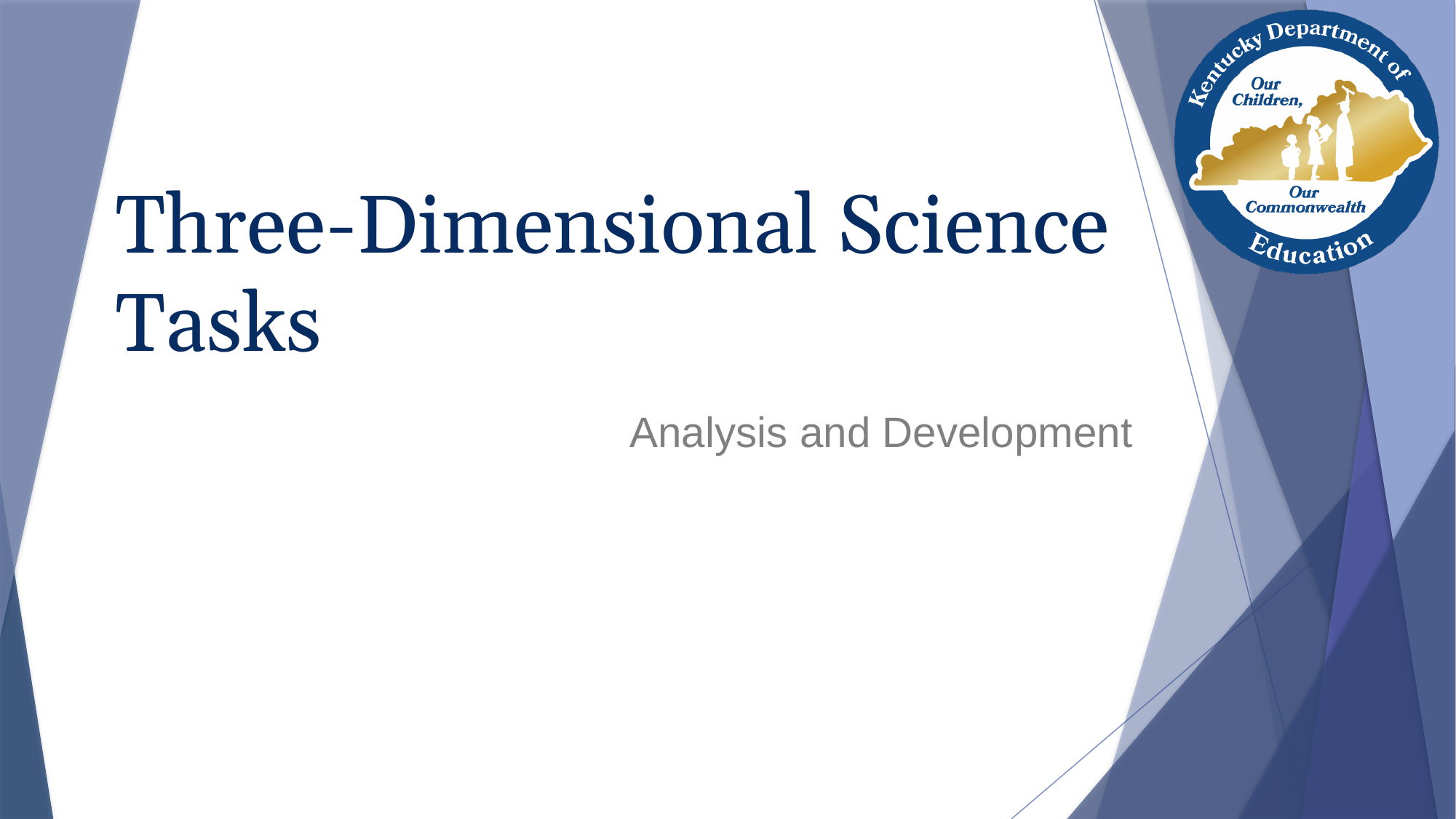

# Three-Dimensional Science Tasks
Analysis and Development